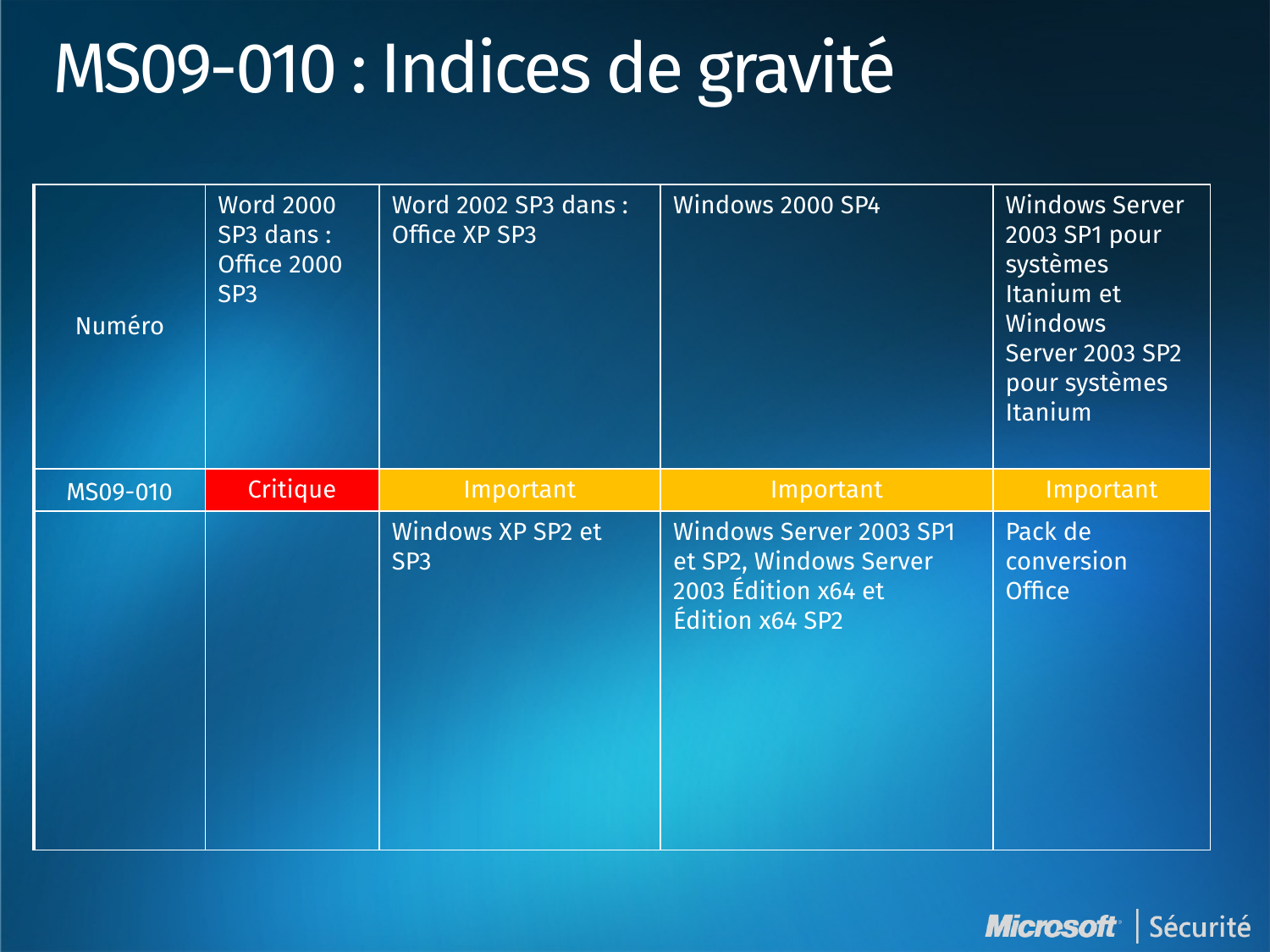

# MS09-010 : Indices de gravité
| Numéro | Word 2000 SP3 dans : Office 2000 SP3 | Word 2002 SP3 dans : Office XP SP3 | Windows 2000 SP4 | Windows Server 2003 SP1 pour systèmes Itanium et Windows Server 2003 SP2 pour systèmes Itanium |
| --- | --- | --- | --- | --- |
| MS09-010 | Critique | Important | Important | Important |
|  |  | Windows XP SP2 et SP3 | Windows Server 2003 SP1 et SP2, Windows Server 2003 Édition x64 et Édition x64 SP2 | Pack de conversion Office |